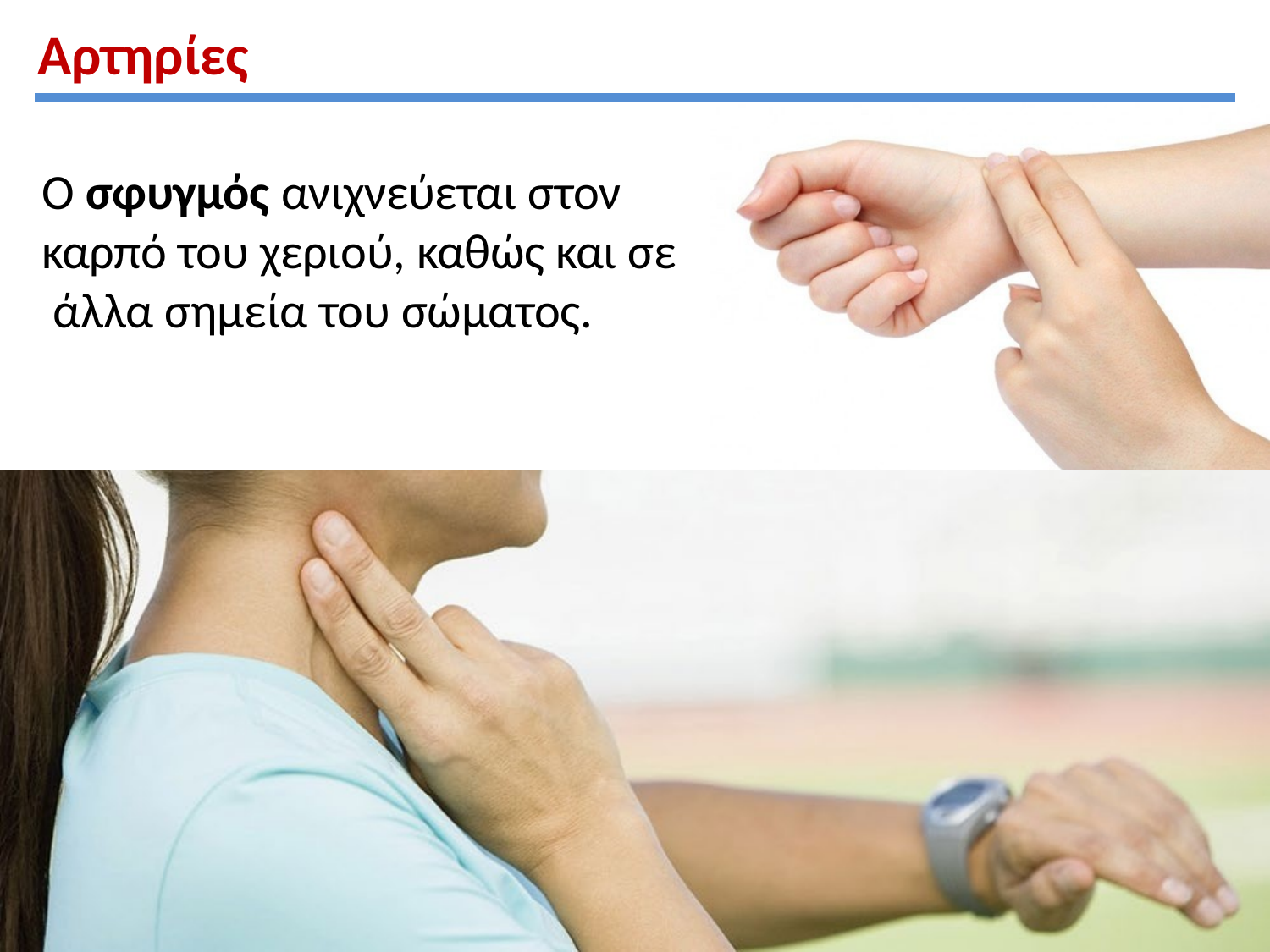

Αρτηρίες
Ο σφυγμός ανιχνεύεται στον  καρπό του χεριού, καθώς και σε  άλλα σημεία του σώματος.